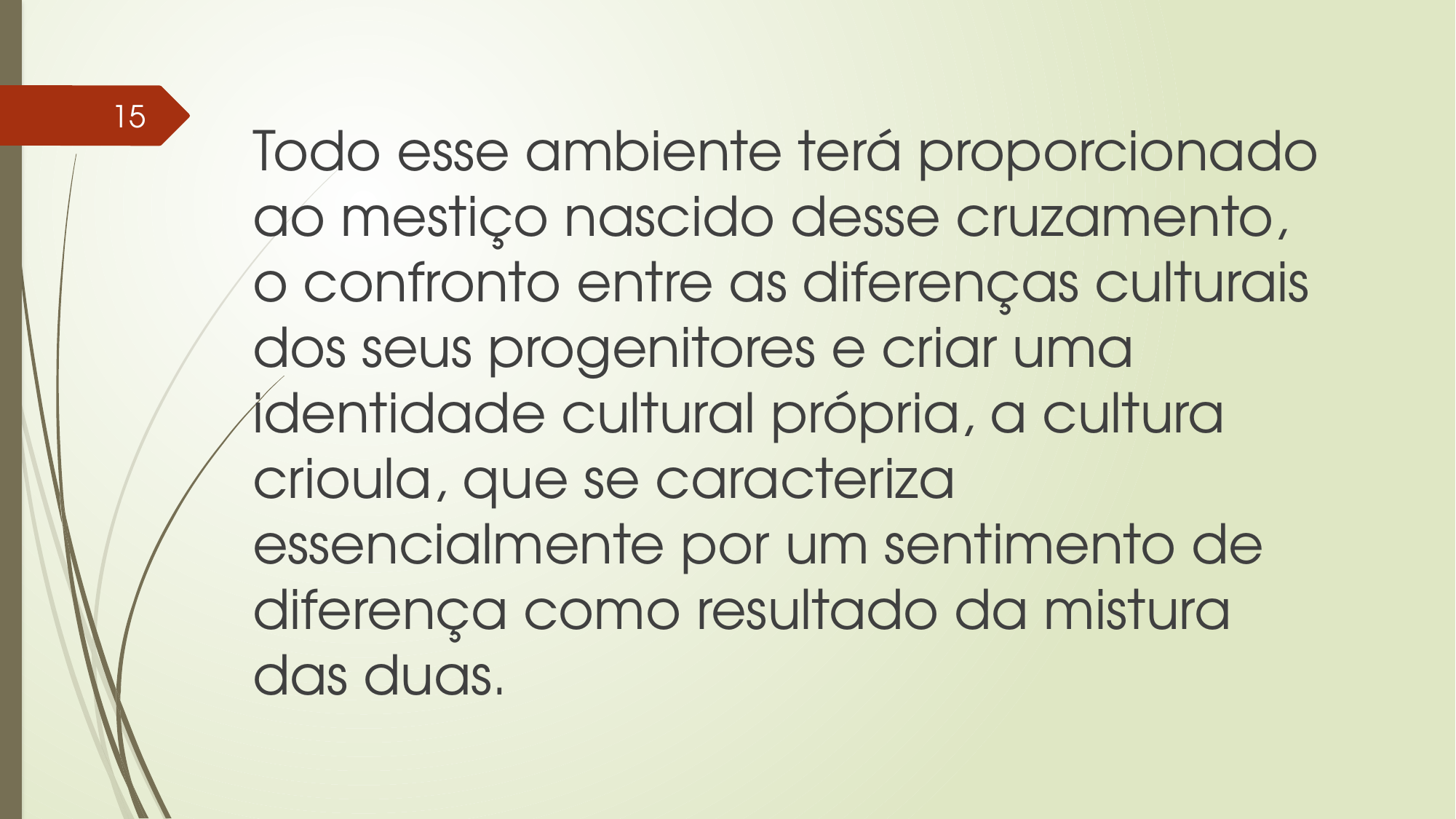

15
Todo esse ambiente terá proporcionado ao mestiço nascido desse cruzamento, o confronto entre as diferenças culturais dos seus progenitores e criar uma identidade cultural própria, a cultura crioula, que se caracteriza essencialmente por um sentimento de diferença como resultado da mistura das duas.